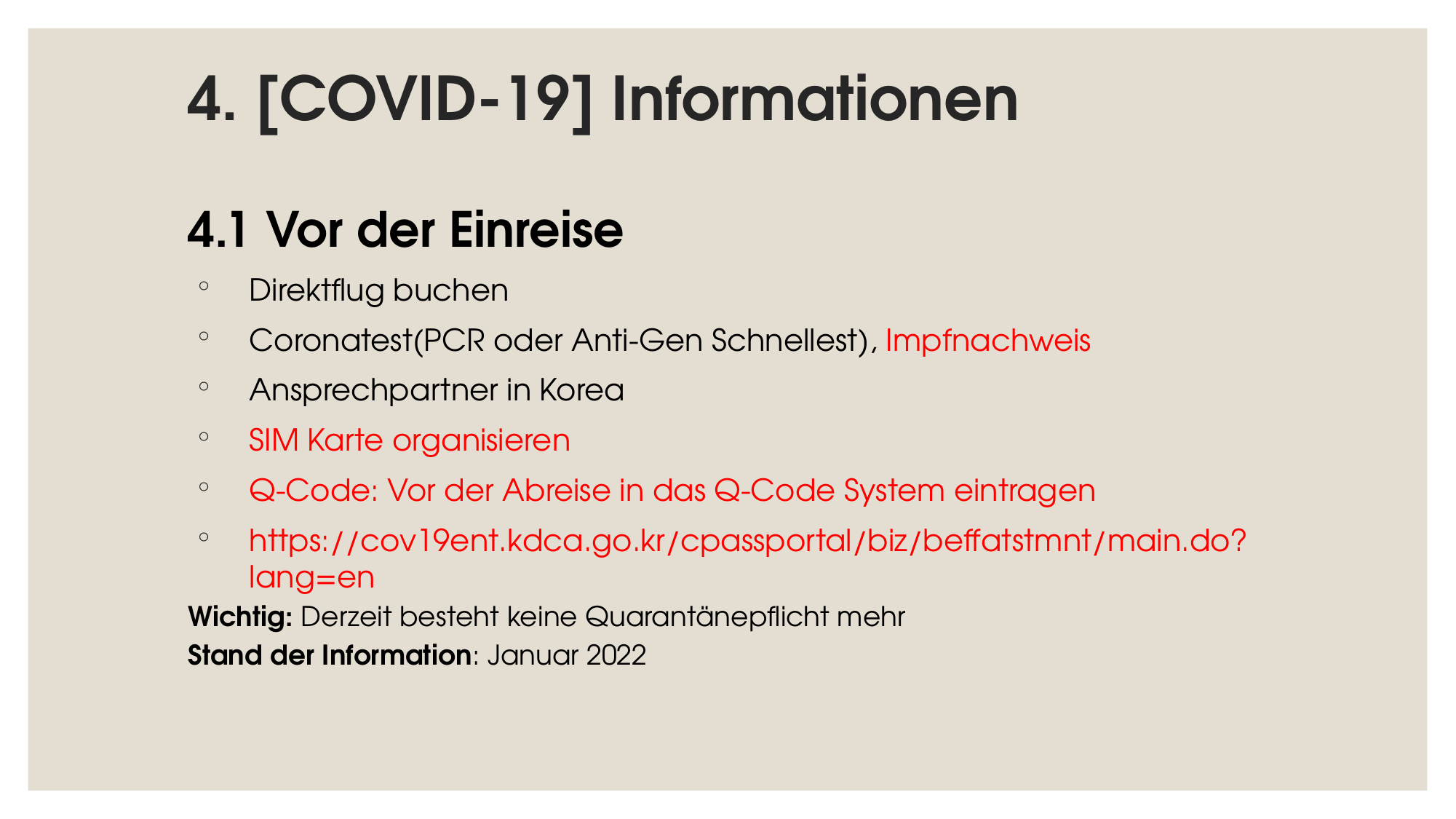

# 4. [COVID-19] Informationen
4.1 Vor der Einreise
Direktflug buchen
Coronatest(PCR oder Anti-Gen Schnellest), Impfnachweis
Ansprechpartner in Korea
SIM Karte organisieren
Q-Code: Vor der Abreise in das Q-Code System eintragen
https://cov19ent.kdca.go.kr/cpassportal/biz/beffatstmnt/main.do?lang=en
Wichtig: Derzeit besteht keine Quarantänepflicht mehr
Stand der Information: Januar 2022